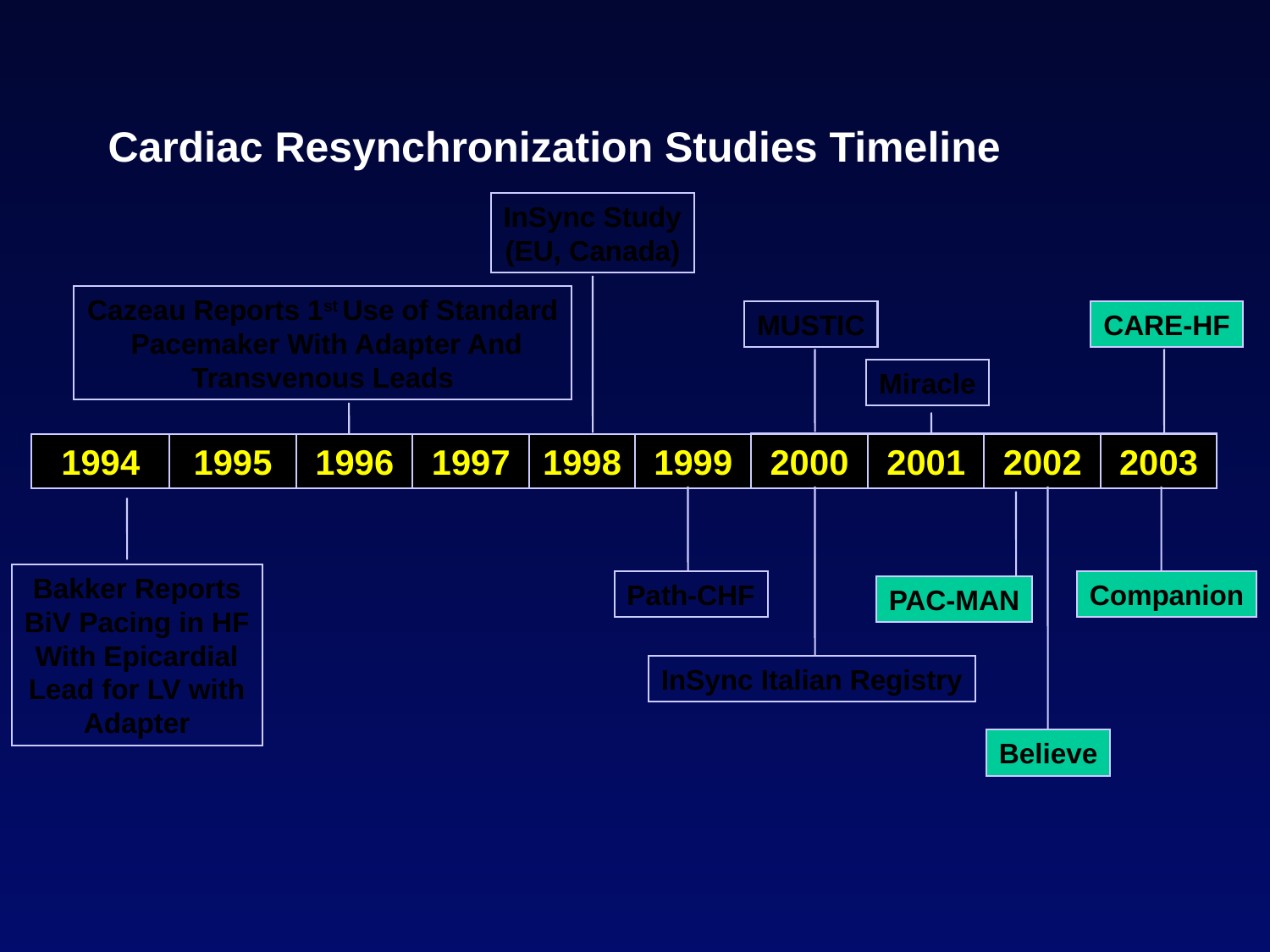

# Cardiac Resynchronization Studies Timeline
InSync Study
(EU, Canada)

Cazeau Reports 1st Use of Standard  Pacemaker With Adapter And Transvenous Leads
MUSTIC
CARE-HF

Miracle

2000
2001
2002
2003
1994
1995
1996
1997
1998
1999

Bakker Reports
BiV Pacing in HF
With Epicardial
Lead for LV with
Adapter
Path-CHF
Companion
PAC-MAN
InSync Italian Registry
Believe